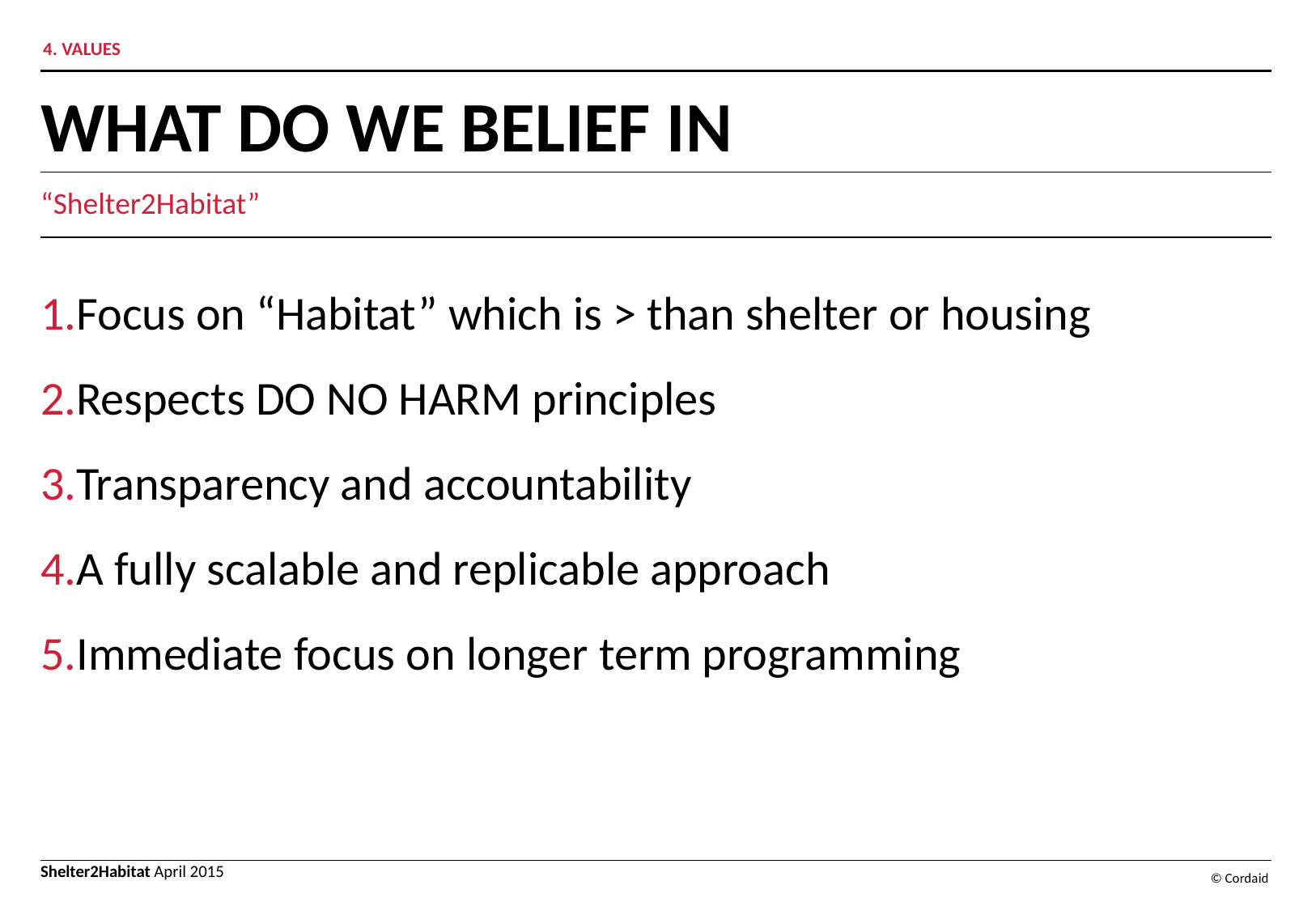

4. VALUES
WHAT DO WE BELIEF IN
“Shelter2Habitat”
Focus on “Habitat” which is > than shelter or housing
Respects DO NO HARM principles
Transparency and accountability
A fully scalable and replicable approach
Immediate focus on longer term programming

Shelter2Habitat April 2015
© Cordaid